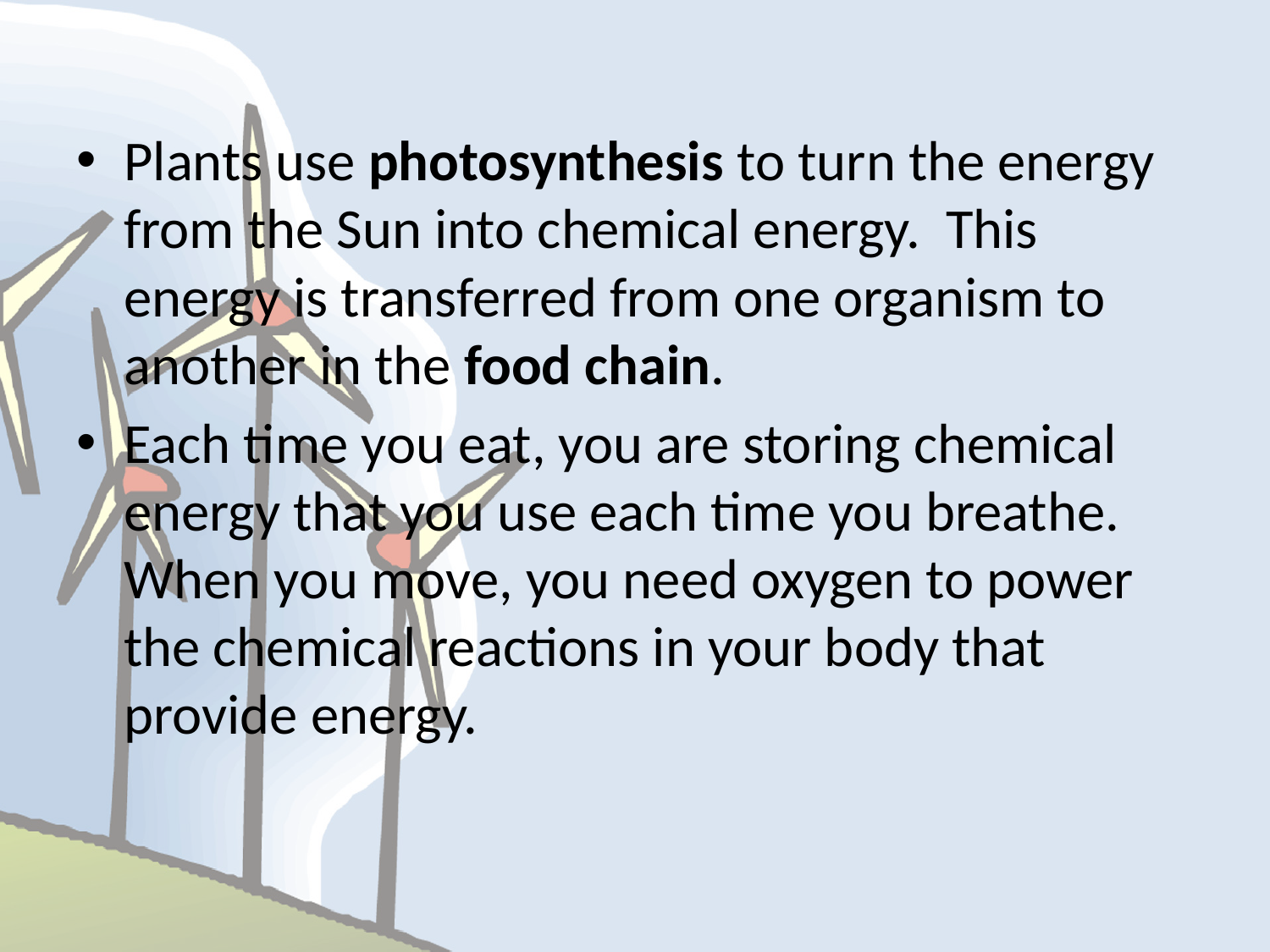

Plants use photosynthesis to turn the energy from the Sun into chemical energy.  This energy is transferred from one organism to another in the food chain.
Each time you eat, you are storing chemical energy that you use each time you breathe.  When you move, you need oxygen to power the chemical reactions in your body that provide energy.